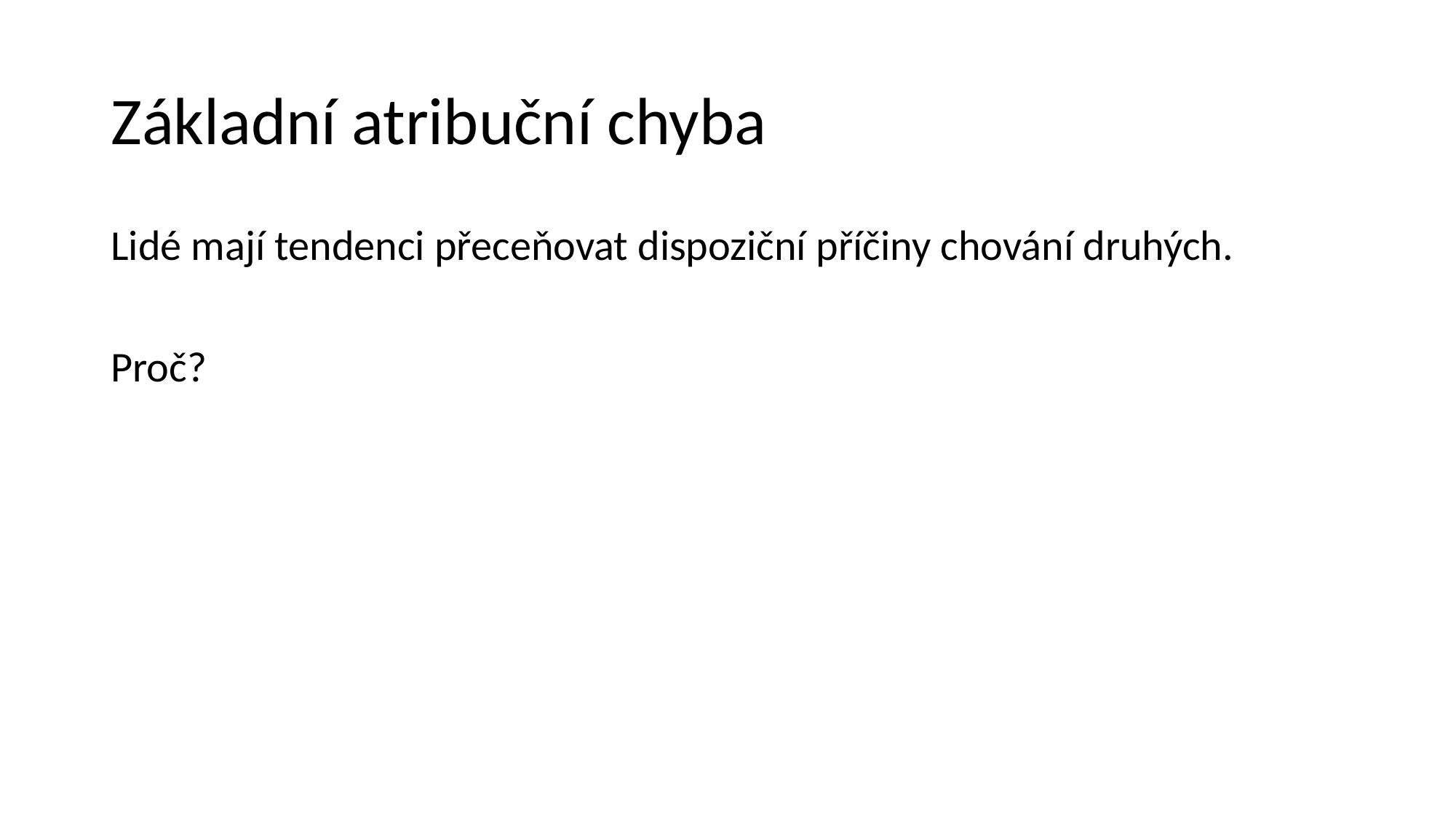

# Základní atribuční chyba
Lidé mají tendenci přeceňovat dispoziční příčiny chování druhých.

Proč?